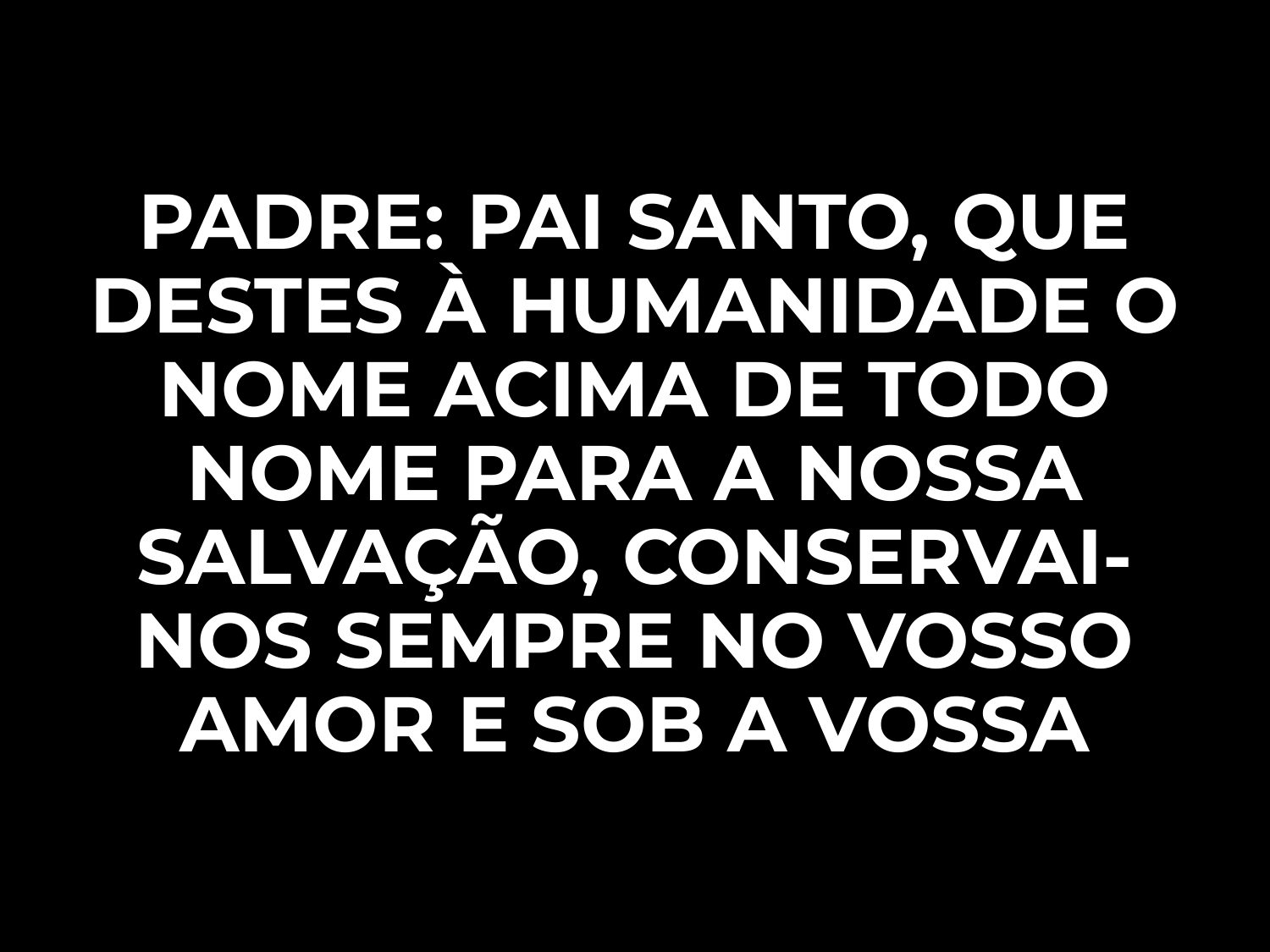

PADRE: PAI SANTO, QUE DESTES À HUMANIDADE O NOME ACIMA DE TODO NOME PARA A NOSSA SALVAÇÃO, CONSERVAI-NOS SEMPRE NO VOSSO AMOR E SOB A VOSSA